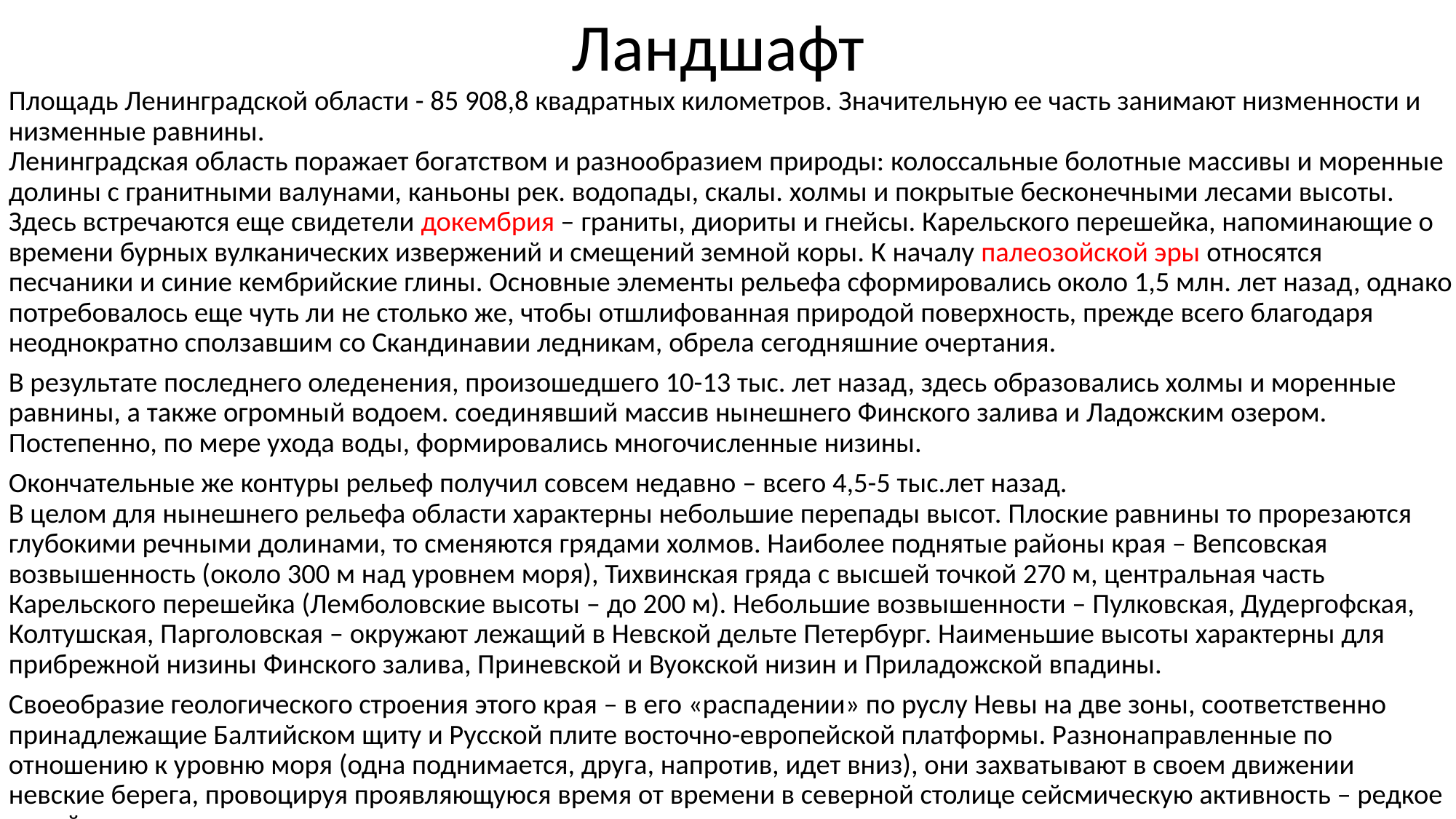

# Ландшафт
Площадь Ленинградской области - 85 908,8 квадратных километров. Значительную ее часть занимают низменности и низменные равнины.
Ленинградская область поражает богатством и разнообразием природы: колоссальные болотные массивы и моренные долины с гранитными валунами, каньоны рек. водопады, скалы. холмы и покрытые бесконечными лесами высоты.
Здесь встречаются еще свидетели докембрия – граниты, диориты и гнейсы. Карельского перешейка, напоминающие о времени бурных вулканических извержений и смещений земной коры. К началу палеозойской эры относятся песчаники и синие кембрийские глины. Основные элементы рельефа сформировались около 1,5 млн. лет назад, однако потребовалось еще чуть ли не столько же, чтобы отшлифованная природой поверхность, прежде всего благодаря неоднократно сползавшим со Скандинавии ледникам, обрела сегодняшние очертания.
В результате последнего оледенения, произошедшего 10-13 тыс. лет назад, здесь образовались холмы и моренные равнины, а также огромный водоем. соединявший массив нынешнего Финского залива и Ладожским озером. Постепенно, по мере ухода воды, формировались многочисленные низины.
Окончательные же контуры рельеф получил совсем недавно – всего 4,5-5 тыс.лет назад.
В целом для нынешнего рельефа области характерны небольшие перепады высот. Плоские равнины то прорезаются глубокими речными долинами, то сменяются грядами холмов. Наиболее поднятые районы края – Вепсовская возвышенность (около 300 м над уровнем моря), Тихвинская гряда с высшей точкой 270 м, центральная часть Карельского перешейка (Лемболовские высоты – до 200 м). Небольшие возвышенности – Пулковская, Дудергофская, Колтушская, Парголовская – окружают лежащий в Невской дельте Петербург. Наименьшие высоты характерны для прибрежной низины Финского залива, Приневской и Вуокской низин и Приладожской впадины.
Своеобразие геологического строения этого края – в его «распадении» по руслу Невы на две зоны, соответственно принадлежащие Балтийском щиту и Русской плите восточно-европейской платформы. Разнонаправленные по отношению к уровню моря (одна поднимается, друга, напротив, идет вниз), они захватывают в своем движении невские берега, провоцируя проявляющуюся время от времени в северной столице сейсмическую активность – редкое в этой части материка явление.